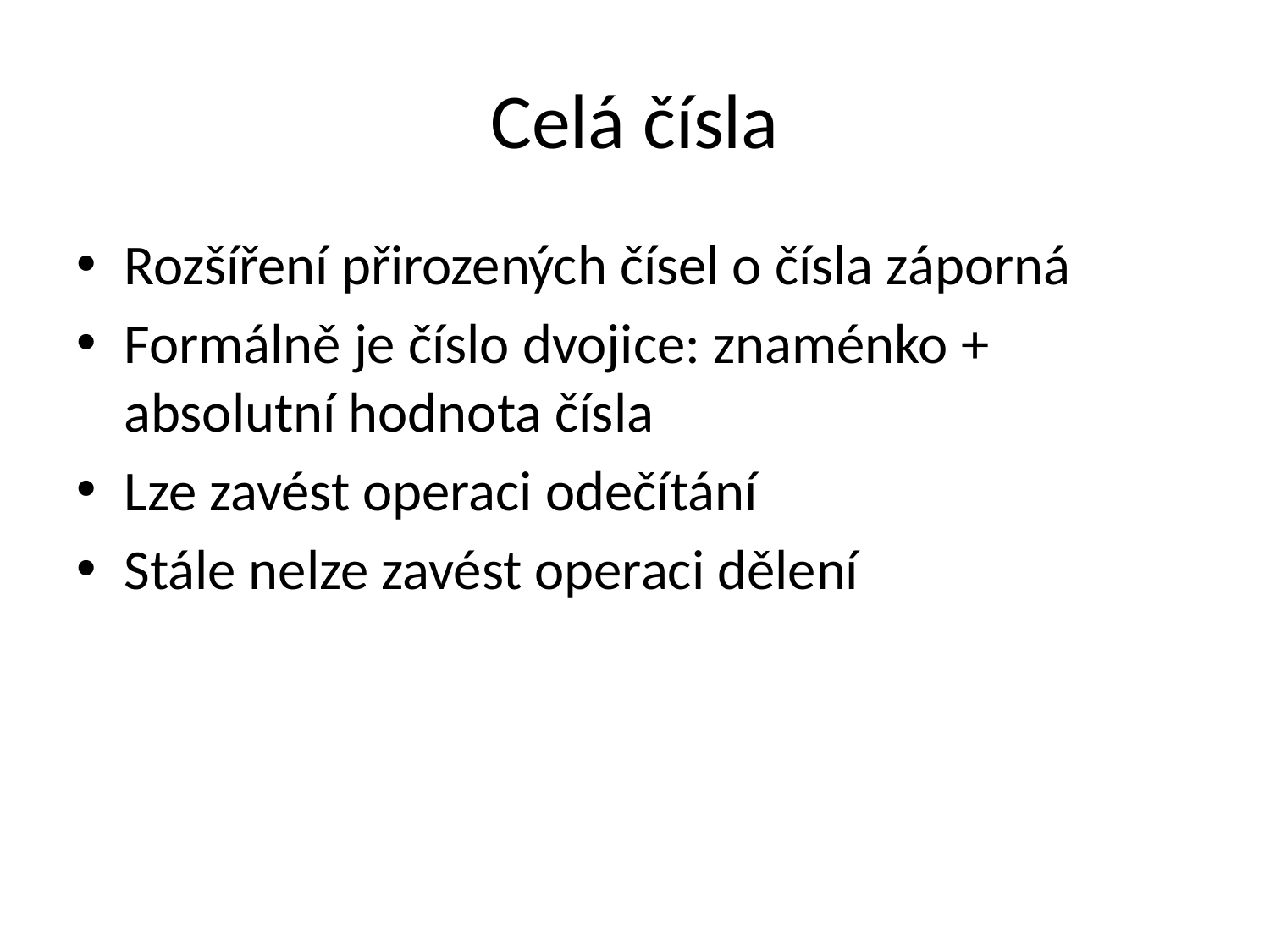

# Celá čísla
Rozšíření přirozených čísel o čísla záporná
Formálně je číslo dvojice: znaménko + absolutní hodnota čísla
Lze zavést operaci odečítání
Stále nelze zavést operaci dělení